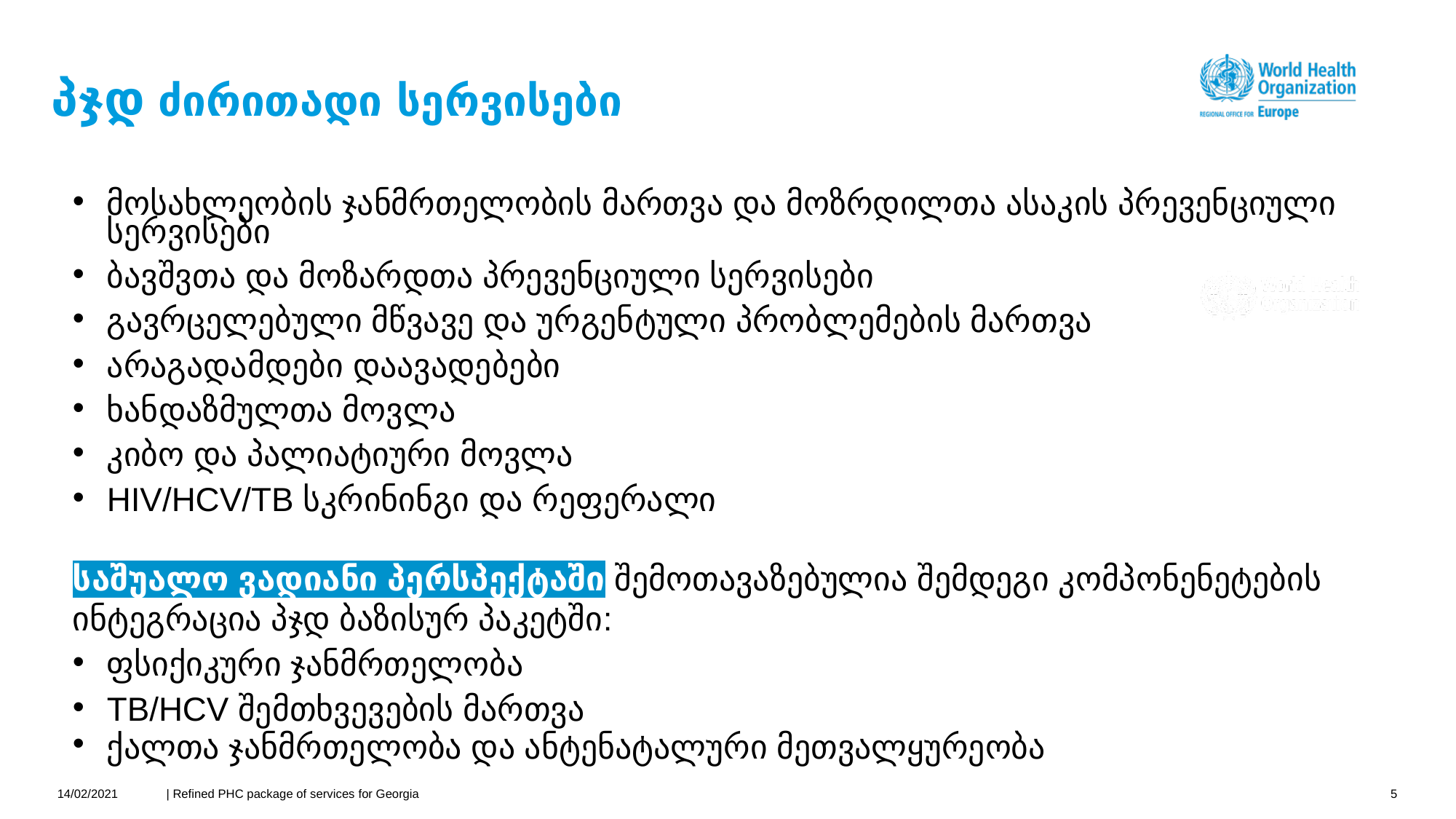

# პჯდ ძირითადი სერვისები
მოსახლეობის ჯანმრთელობის მართვა და მოზრდილთა ასაკის პრევენციული სერვისები
ბავშვთა და მოზარდთა პრევენციული სერვისები
გავრცელებული მწვავე და ურგენტული პრობლემების მართვა
არაგადამდები დაავადებები
ხანდაზმულთა მოვლა
კიბო და პალიატიური მოვლა
HIV/HCV/TB სკრინინგი და რეფერალი

საშუალო ვადიანი პერსპექტაში შემოთავაზებულია შემდეგი კომპონენეტების ინტეგრაცია პჯდ ბაზისურ პაკეტში:
ფსიქიკური ჯანმრთელობა
TB/HCV შემთხვევების მართვა
ქალთა ჯანმრთელობა და ანტენატალური მეთვალყურეობა

14/02/2021
| Refined PHC package of services for Georgia
 5